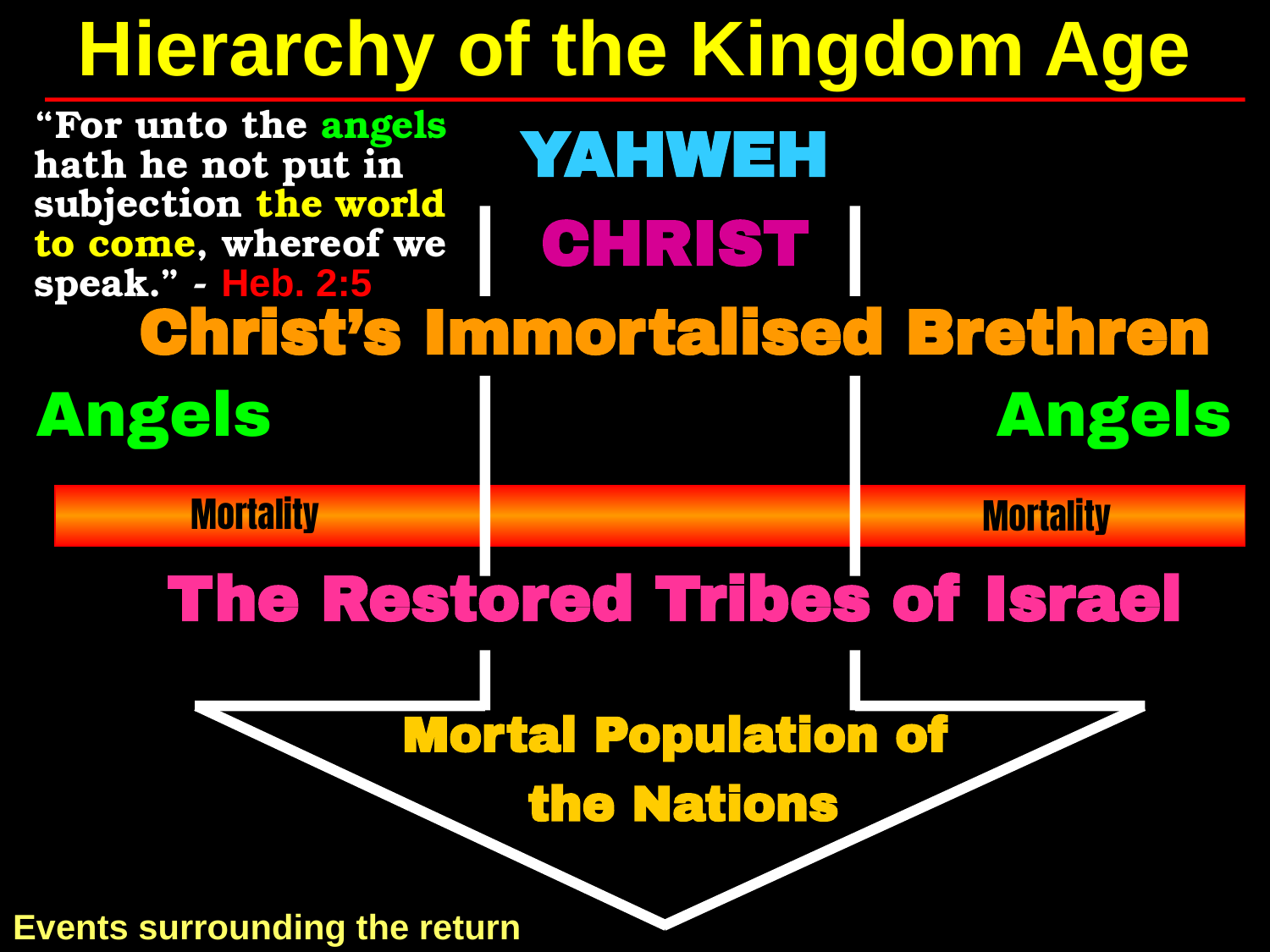

# Hierarchy of the Kingdom Age

“For unto the angels hath he not put in subjection the world to come, whereof we speak.” - Heb. 2:5
YAHWEH
CHRIST
Christ’s Immortalised Brethren

The Restored Tribes of Israel

Mortal Population of
 the Nations

Angels
Angels

Mortality
Mortality

Events surrounding the return of Christ